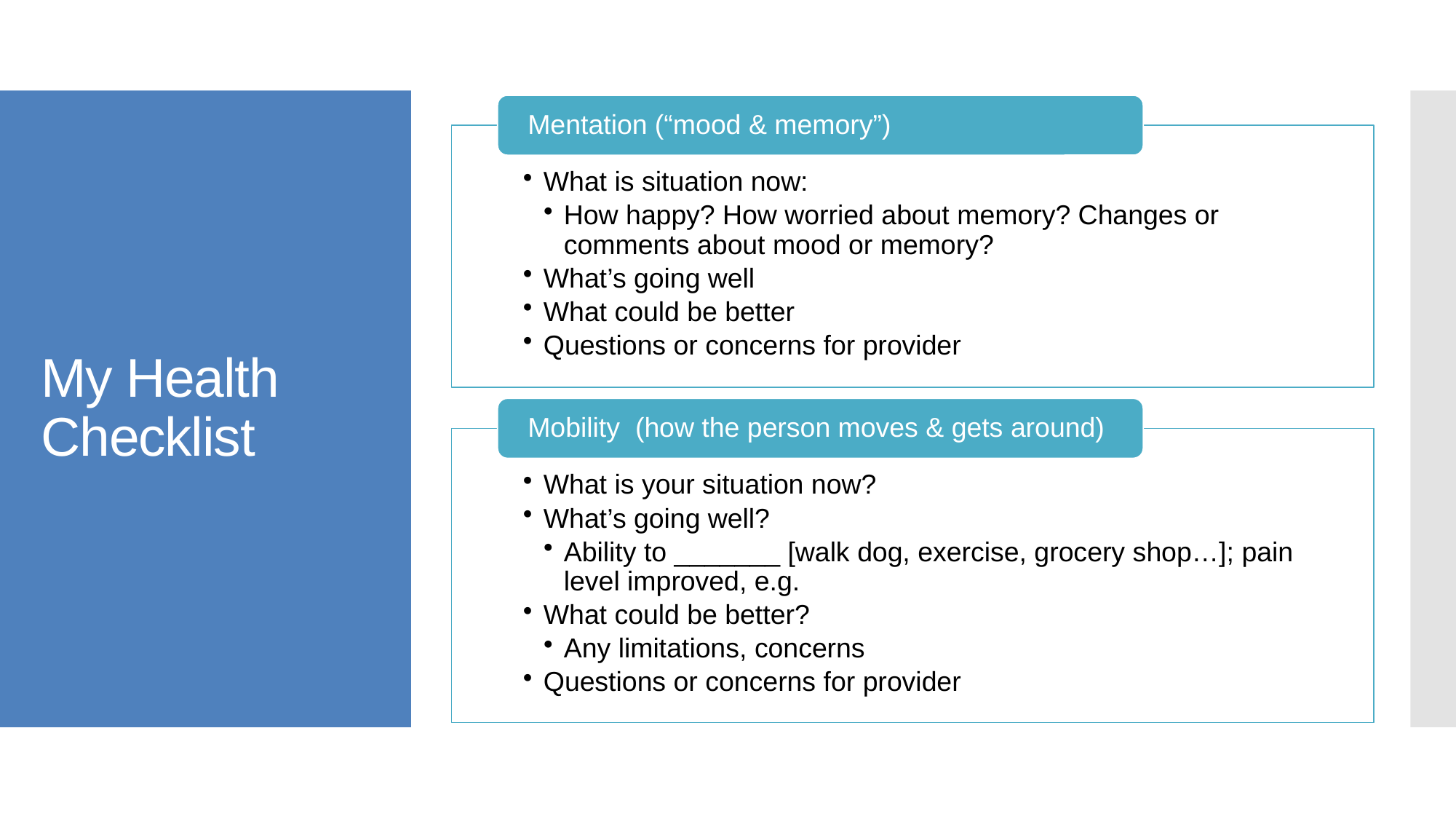

What is situation now:
How happy? How worried about memory? Changes or comments about mood or memory?
What’s going well
What could be better
Questions or concerns for provider
Mentation (“mood & memory”)
What is your situation now?
What’s going well?
Ability to _______ [walk dog, exercise, grocery shop…]; pain level improved, e.g.
What could be better?
Any limitations, concerns
Questions or concerns for provider
Mobility  (how the person moves & gets around)
# My Health Checklist